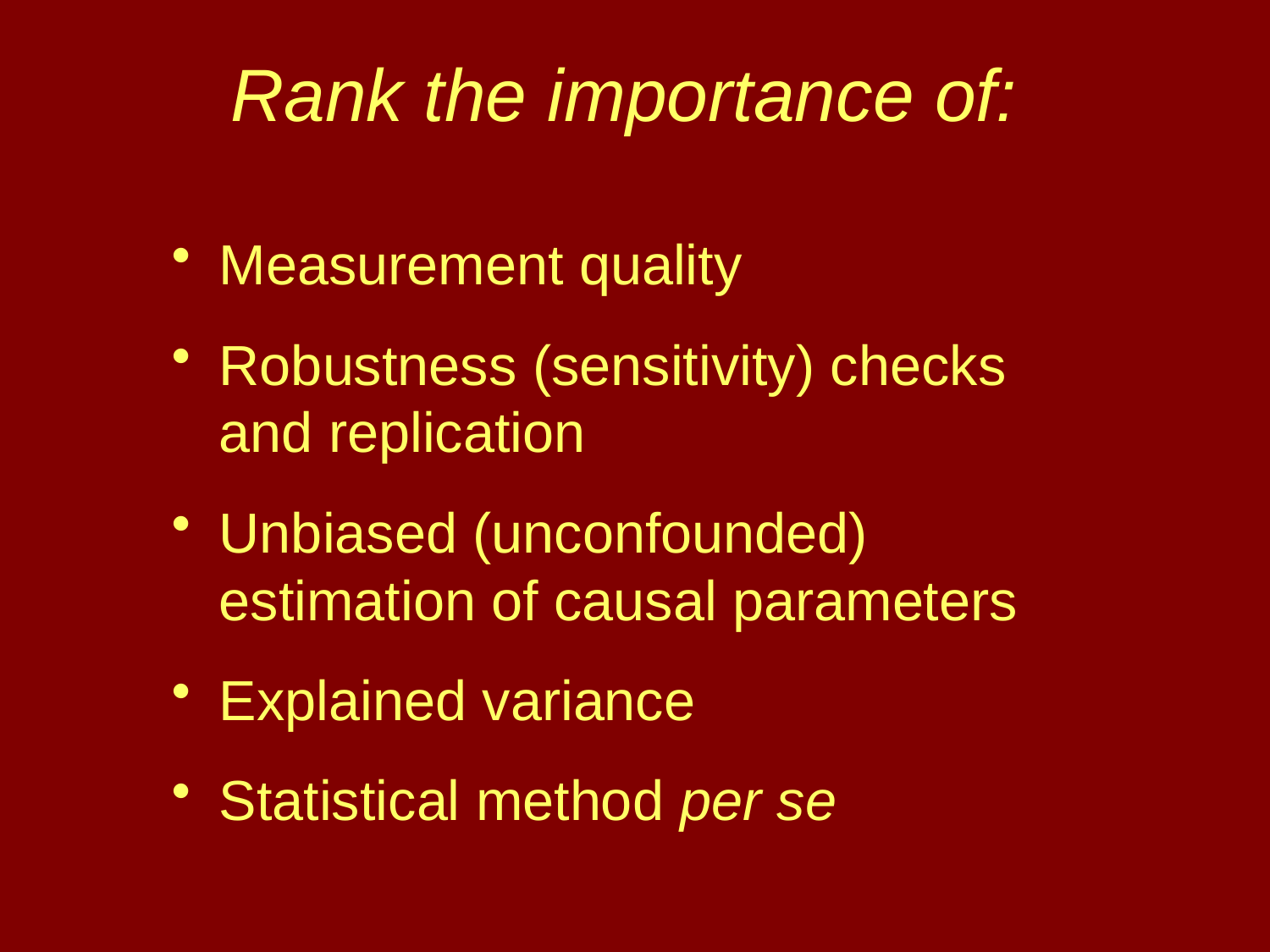

# Rank the importance of:
Measurement quality
Robustness (sensitivity) checks and replication
Unbiased (unconfounded) estimation of causal parameters
Explained variance
Statistical method per se